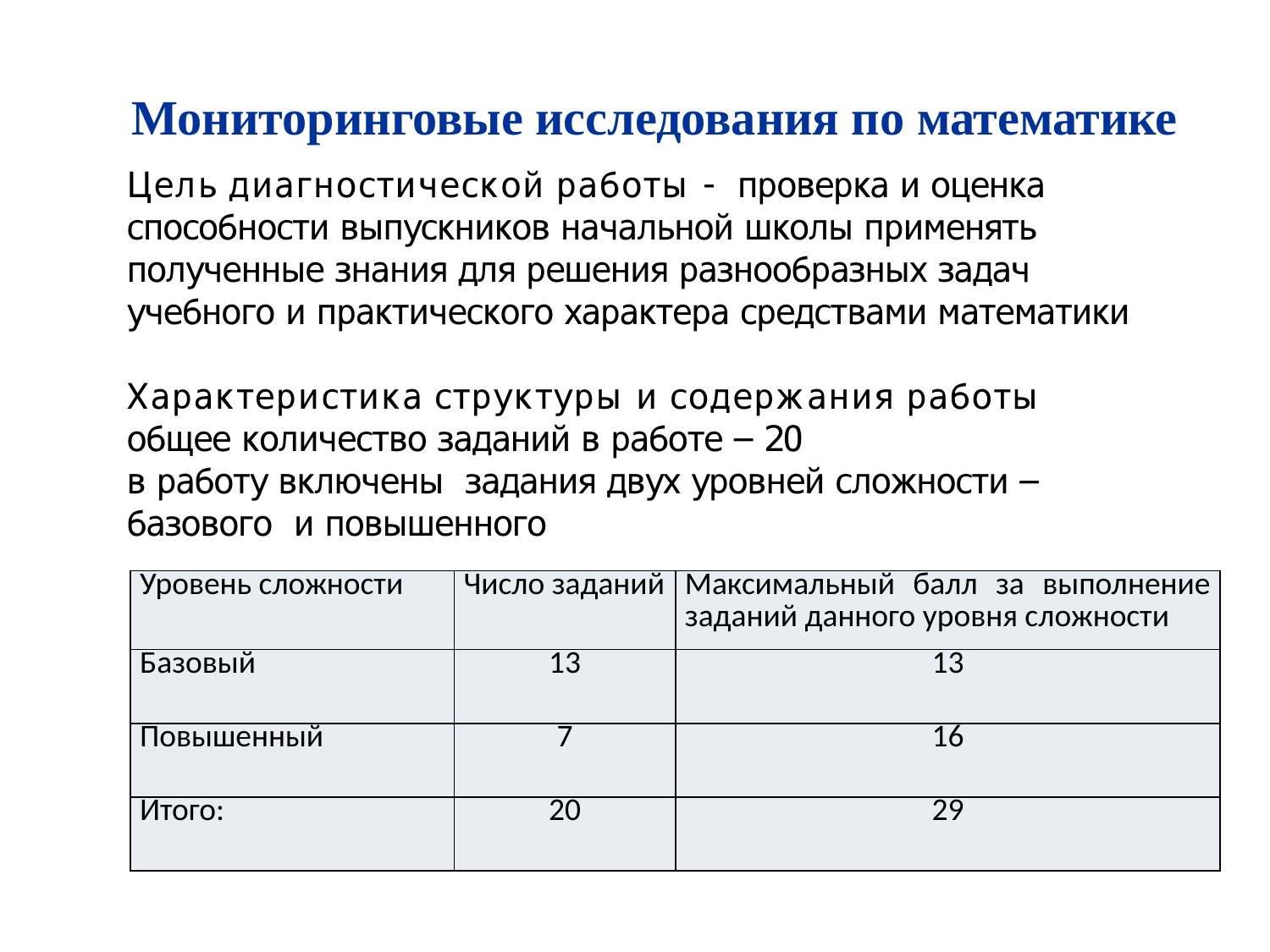

# Мониторинговые исследования по математике
Цель диагностической работы -  проверка и оценка способности выпускников начальной школы применять полученные знания для решения разнообразных задач учебного и практического характера средствами математики

Характеристика структуры и содержания работы
общее количество заданий в работе – 20
в работу включены  задания двух уровней сложности – базового  и повышенного

| Уровень сложности | Число заданий | Максимальный балл за выполнение заданий данного уровня сложности |
| --- | --- | --- |
| Базовый | 13 | 13 |
| Повышенный | 7 | 16 |
| Итого: | 20 | 29 |